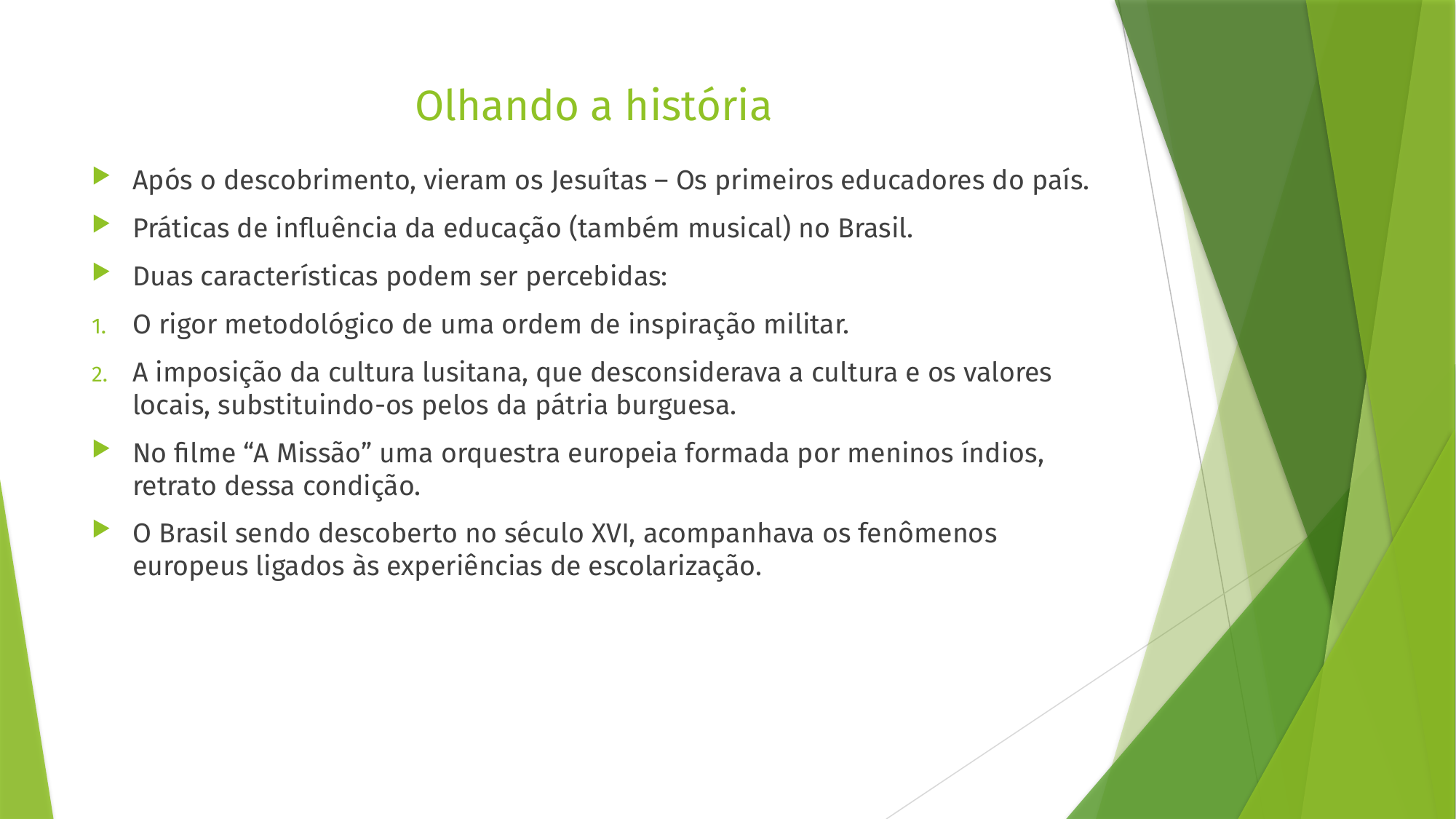

# Olhando a história
Após o descobrimento, vieram os Jesuítas – Os primeiros educadores do país.
Práticas de influência da educação (também musical) no Brasil.
Duas características podem ser percebidas:
O rigor metodológico de uma ordem de inspiração militar.
A imposição da cultura lusitana, que desconsiderava a cultura e os valores locais, substituindo-os pelos da pátria burguesa.
No filme “A Missão” uma orquestra europeia formada por meninos índios, retrato dessa condição.
O Brasil sendo descoberto no século XVI, acompanhava os fenômenos europeus ligados às experiências de escolarização.